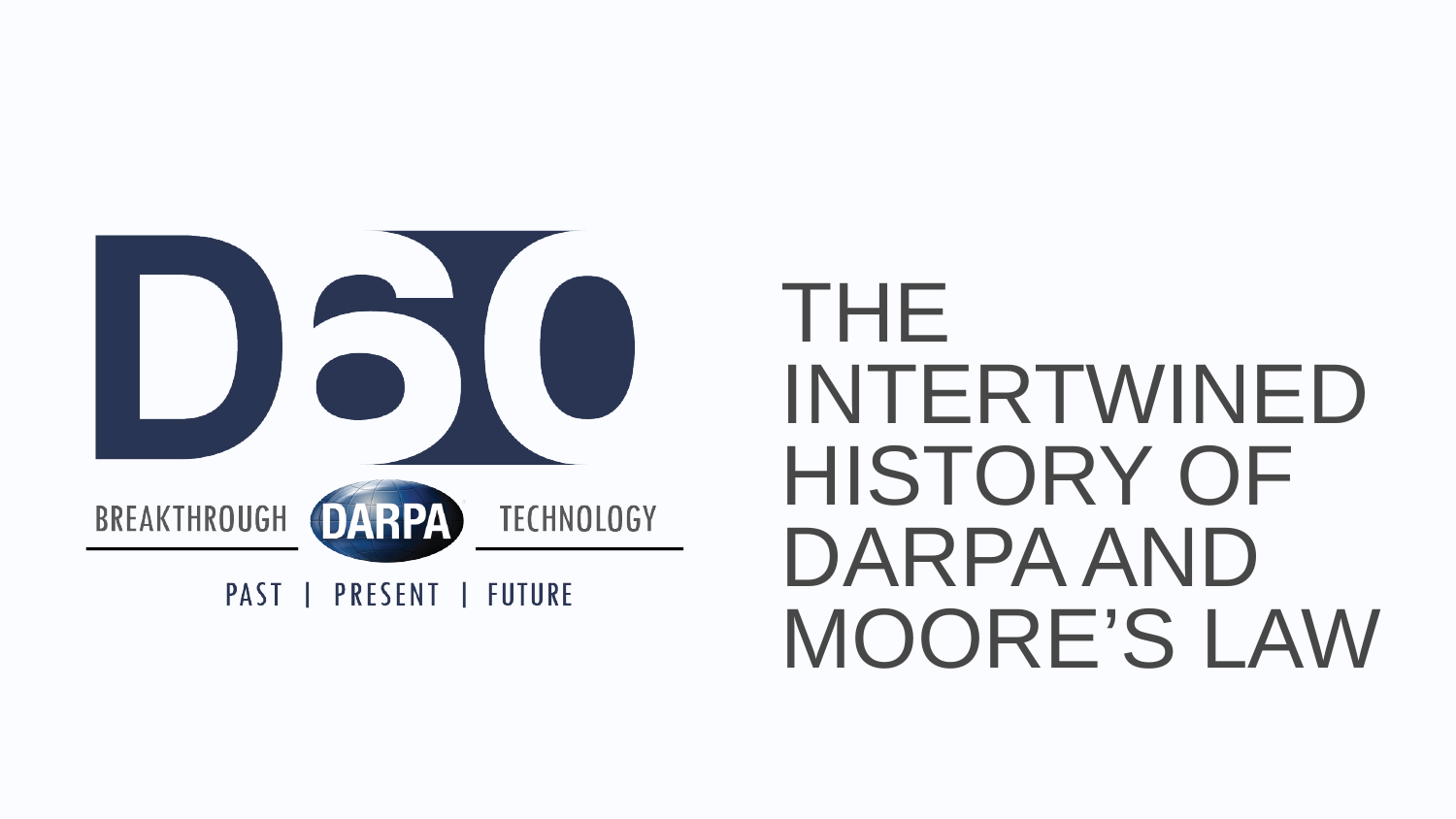

# The intertwined history of Darpa and moore’s law